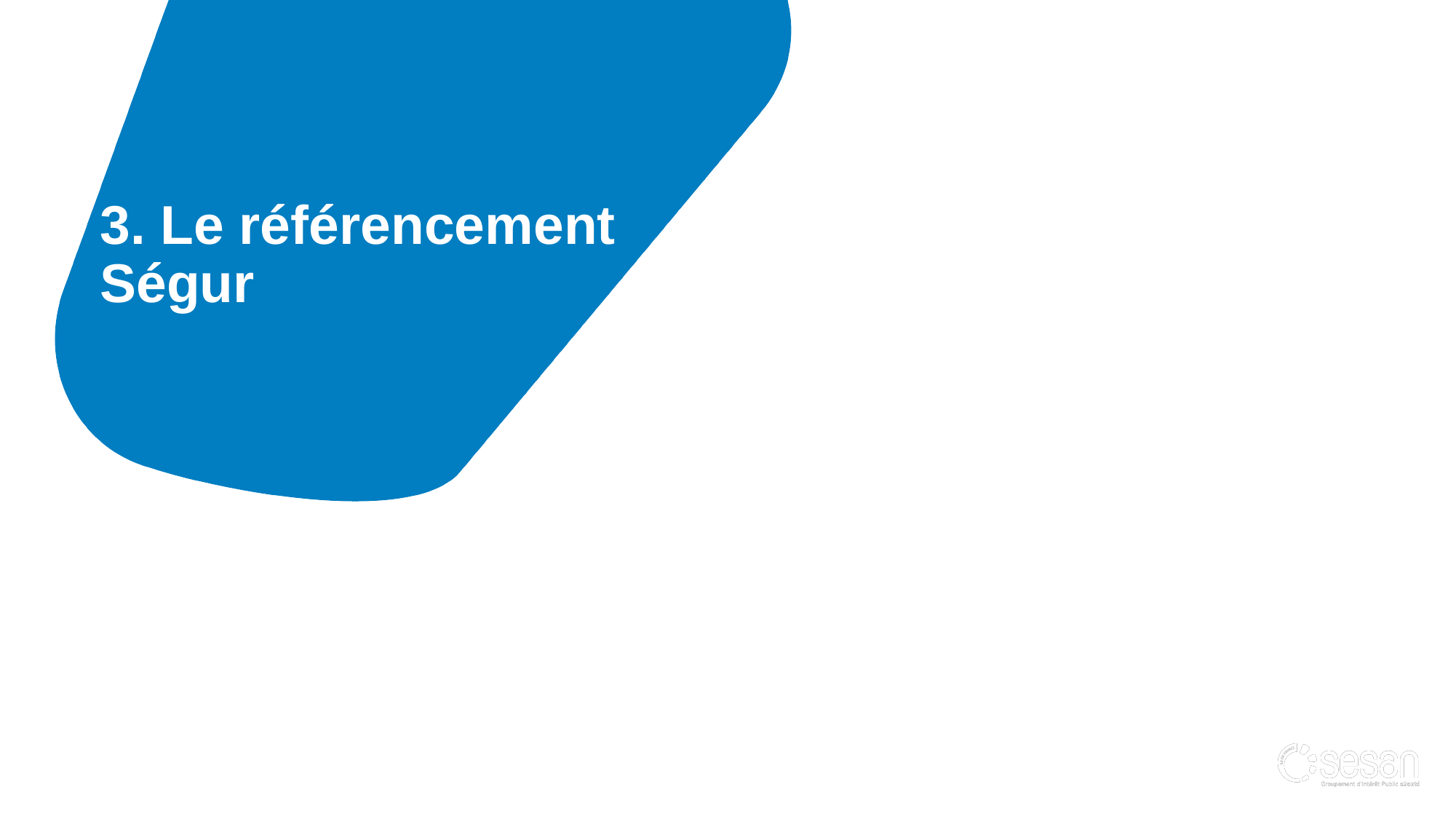

3. Le référencement Ségur
Kit ESMS Numérique│ 29/04/2024 │